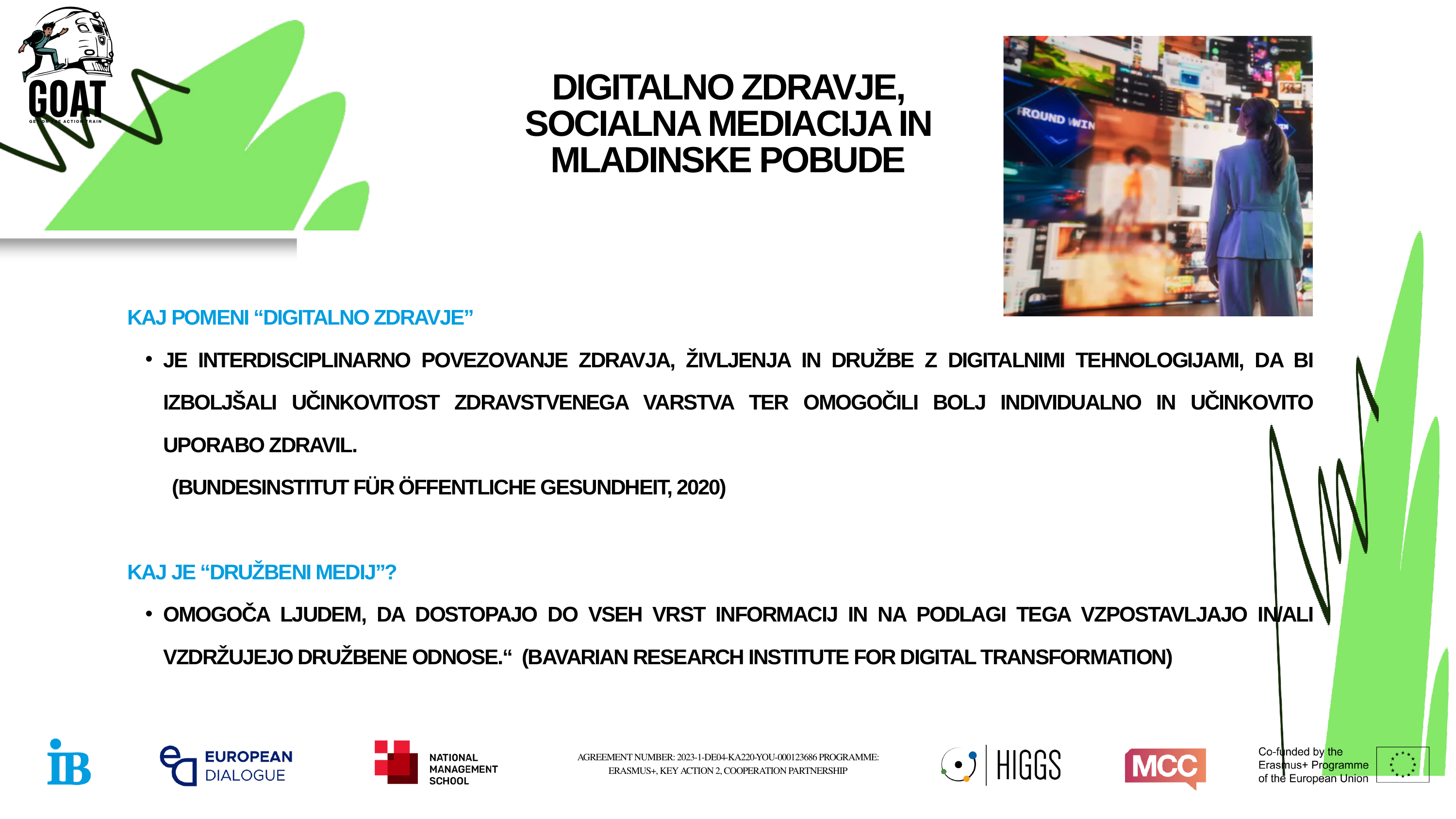

DIGITALNO ZDRAVJE, SOCIALNA MEDIACIJA IN MLADINSKE POBUDE
KAJ POMENI “DIGITALNO ZDRAVJE”
JE INTERDISCIPLINARNO POVEZOVANJE ZDRAVJA, ŽIVLJENJA IN DRUŽBE Z DIGITALNIMI TEHNOLOGIJAMI, DA BI IZBOLJŠALI UČINKOVITOST ZDRAVSTVENEGA VARSTVA TER OMOGOČILI BOLJ INDIVIDUALNO IN UČINKOVITO UPORABO ZDRAVIL.
         (BUNDESINSTITUT FÜR ÖFFENTLICHE GESUNDHEIT, 2020)

KAJ JE “DRUŽBENI MEDIJ”?
OMOGOČA LJUDEM, DA DOSTOPAJO DO VSEH VRST INFORMACIJ IN NA PODLAGI TEGA VZPOSTAVLJAJO IN/ALI VZDRŽUJEJO DRUŽBENE ODNOSE.“  (BAVARIAN RESEARCH INSTITUTE FOR DIGITAL TRANSFORMATION)

AGREEMENT NUMBER: 2023-1-DE04-KA220-YOU-000123686 PROGRAMME: ERASMUS+, KEY ACTION 2, COOPERATION PARTNERSHIP